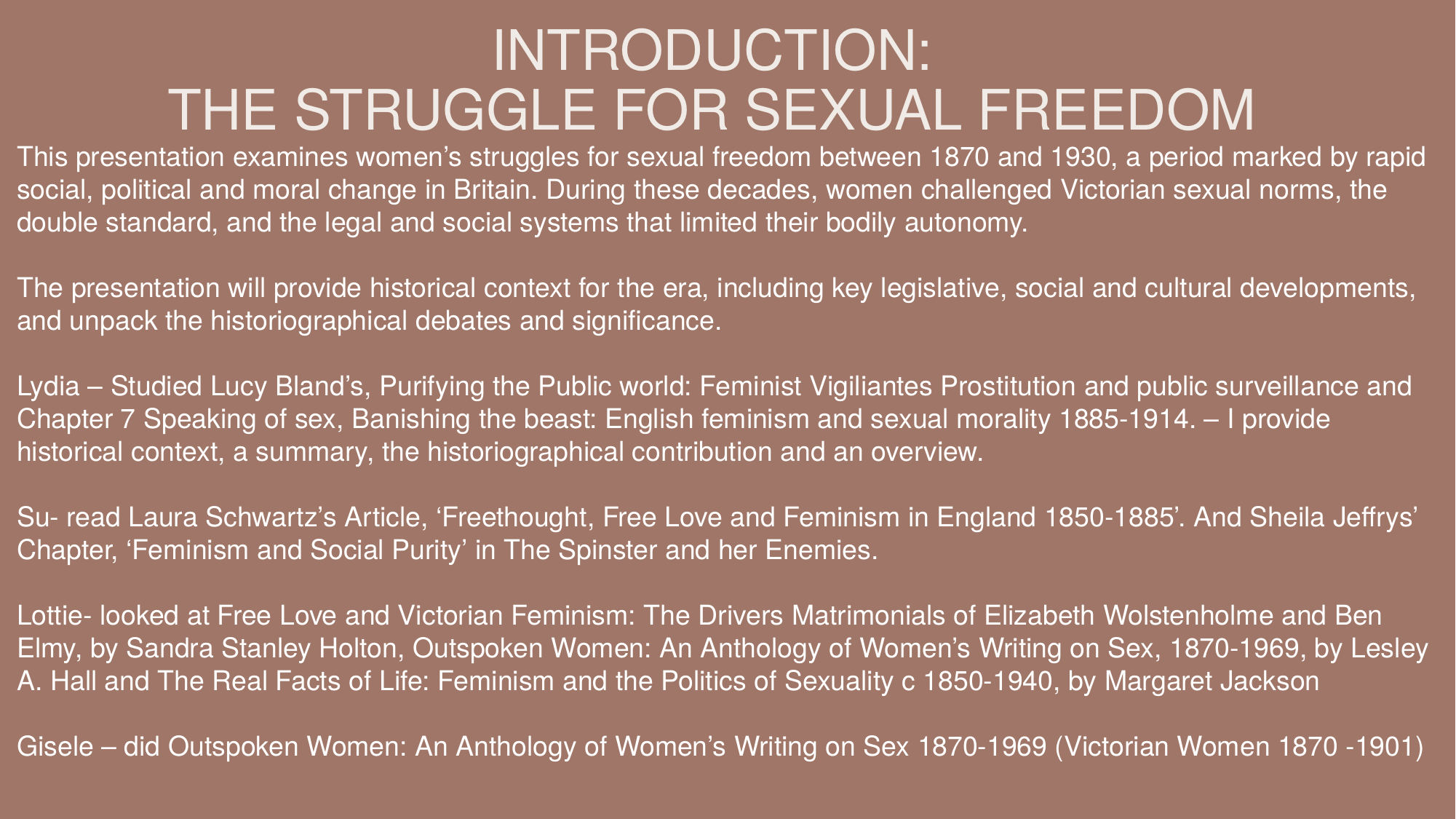

# Introduction: The struggle for sexual freedom

This presentation examines women’s struggles for sexual freedom between 1870 and 1930, a period marked by rapid social, political and moral change in Britain. During these decades, women challenged Victorian sexual norms, the double standard, and the legal and social systems that limited their bodily autonomy.

The presentation will provide historical context for the era, including key legislative, social and cultural developments, and unpack the historiographical debates and significance.

Lydia – Studied Lucy Bland’s, Purifying the Public world: Feminist Vigiliantes Prostitution and public surveillance and Chapter 7 Speaking of sex, Banishing the beast: English feminism and sexual morality 1885-1914. – I provide historical context, a summary, the historiographical contribution and an overview.

Su- read Laura Schwartz’s Article, ‘Freethought, Free Love and Feminism in England 1850-1885’. And Sheila Jeffrys’ Chapter, ‘Feminism and Social Purity’ in The Spinster and her Enemies.

Lottie- looked at Free Love and Victorian Feminism: The Drivers Matrimonials of Elizabeth Wolstenholme and Ben Elmy, by Sandra Stanley Holton, Outspoken Women: An Anthology of Women’s Writing on Sex, 1870-1969, by Lesley A. Hall and The Real Facts of Life: Feminism and the Politics of Sexuality c 1850-1940, by Margaret Jackson

Gisele – did Outspoken Women: An Anthology of Women’s Writing on Sex 1870-1969 (Victorian Women 1870 -1901)